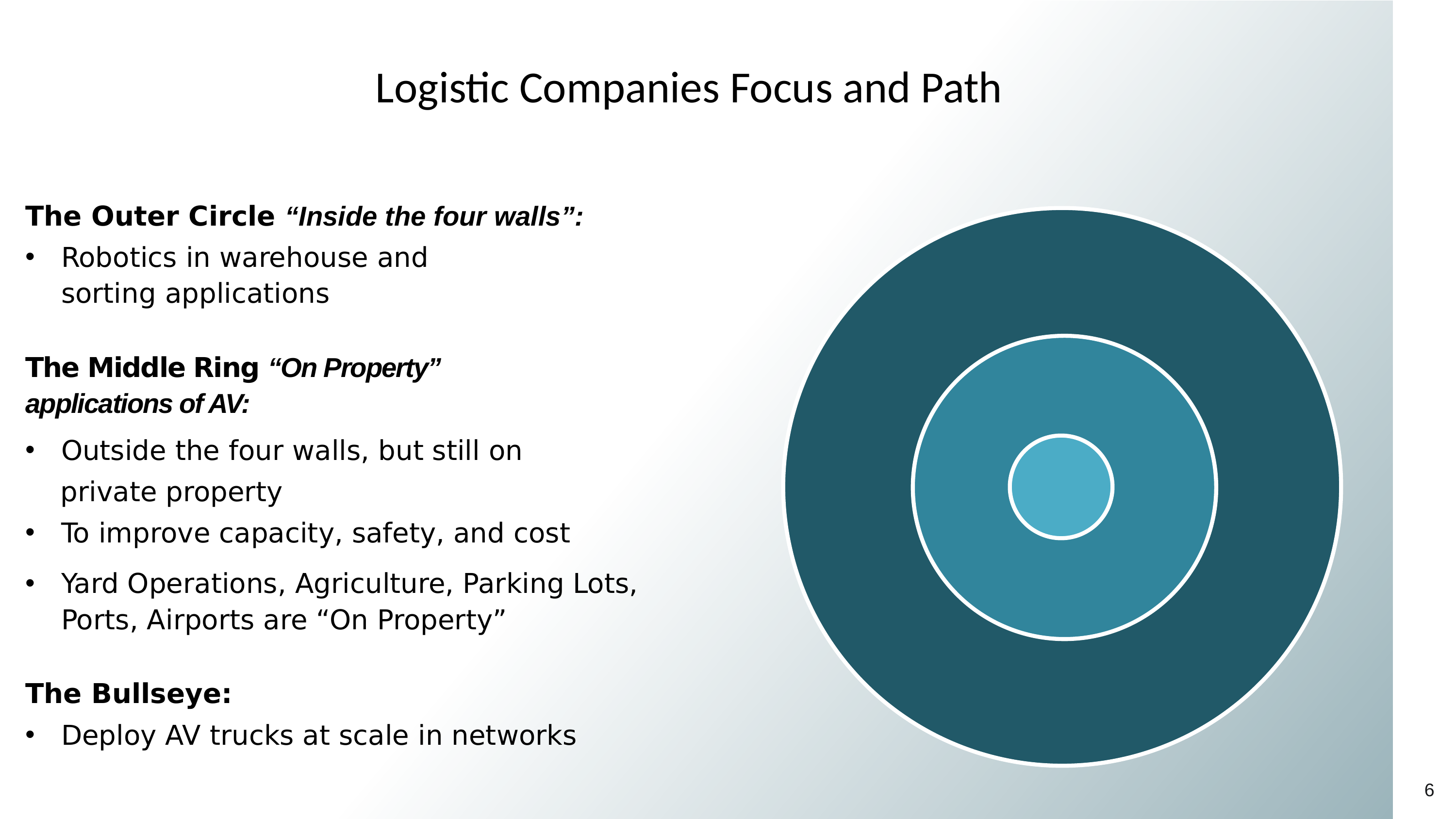

# Logistic Companies Focus and Path
The Outer Circle “Inside the four walls”:
Robotics in warehouse and
sorting applications
The Middle Ring “On Property”
applications of AV:
Outside the four walls, but still on
    private property
To improve capacity, safety, and cost
Yard Operations, Agriculture, Parking Lots,
Ports, Airports are “On Property”
The Bullseye:
Deploy AV trucks at scale in networks

6